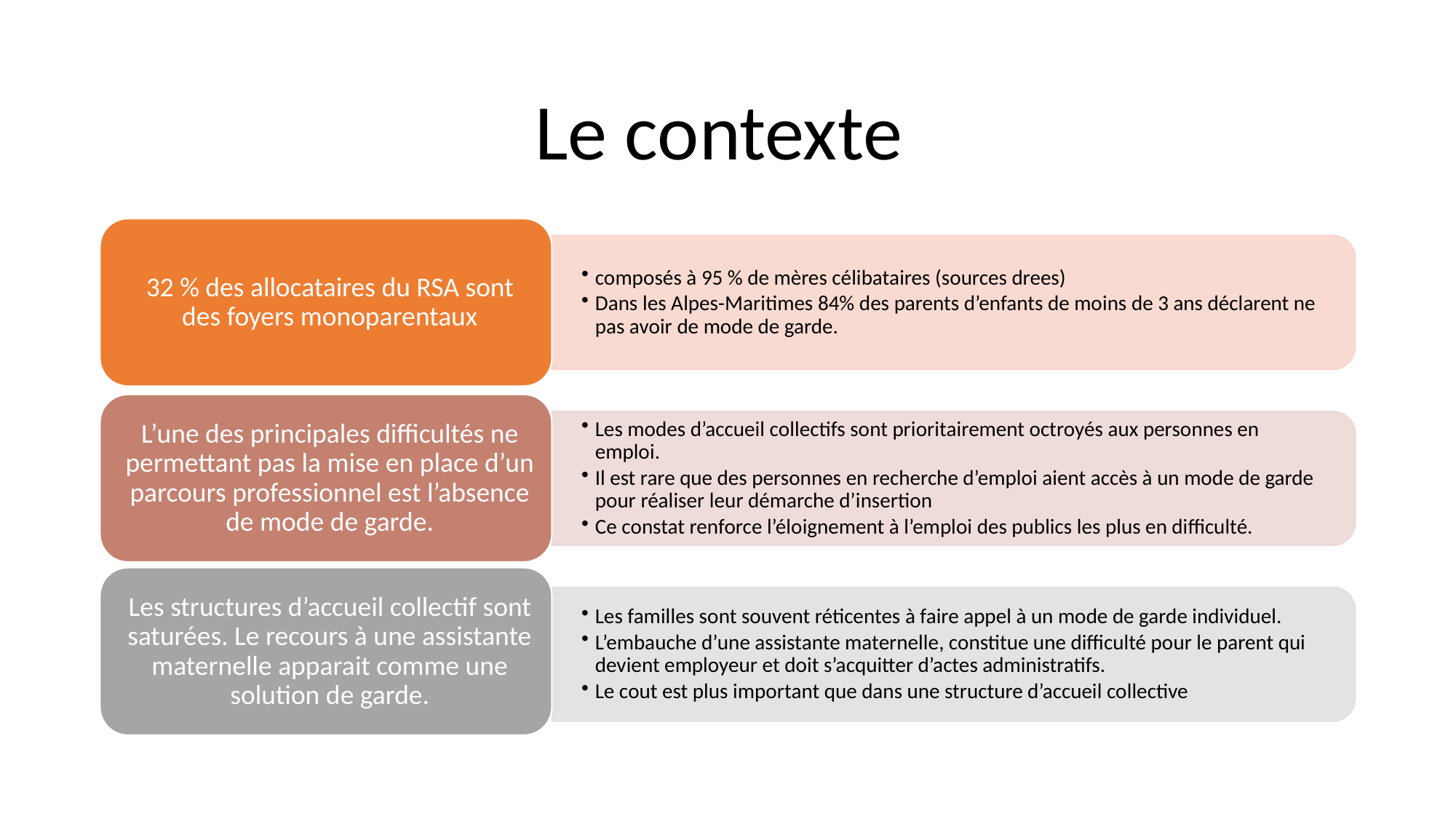

# Le contexte
composés à 95 % de mères célibataires (sources drees)
Dans les Alpes-Maritimes 84% des parents d’enfants de moins de 3 ans déclarent ne pas avoir de mode de garde.
32 % des allocataires du RSA sont des foyers monoparentaux
Les modes d’accueil collectifs sont prioritairement octroyés aux personnes en emploi.
Il est rare que des personnes en recherche d’emploi aient accès à un mode de garde pour réaliser leur démarche d’insertion
Ce constat renforce l’éloignement à l’emploi des publics les plus en difficulté.
L’une des principales difficultés ne permettant pas la mise en place d’un parcours professionnel est l’absence de mode de garde.
Les familles sont souvent réticentes à faire appel à un mode de garde individuel.
L’embauche d’une assistante maternelle, constitue une difficulté pour le parent qui devient employeur et doit s’acquitter d’actes administratifs.
Le cout est plus important que dans une structure d’accueil collective
Les structures d’accueil collectif sont saturées. Le recours à une assistante maternelle apparait comme une solution de garde.